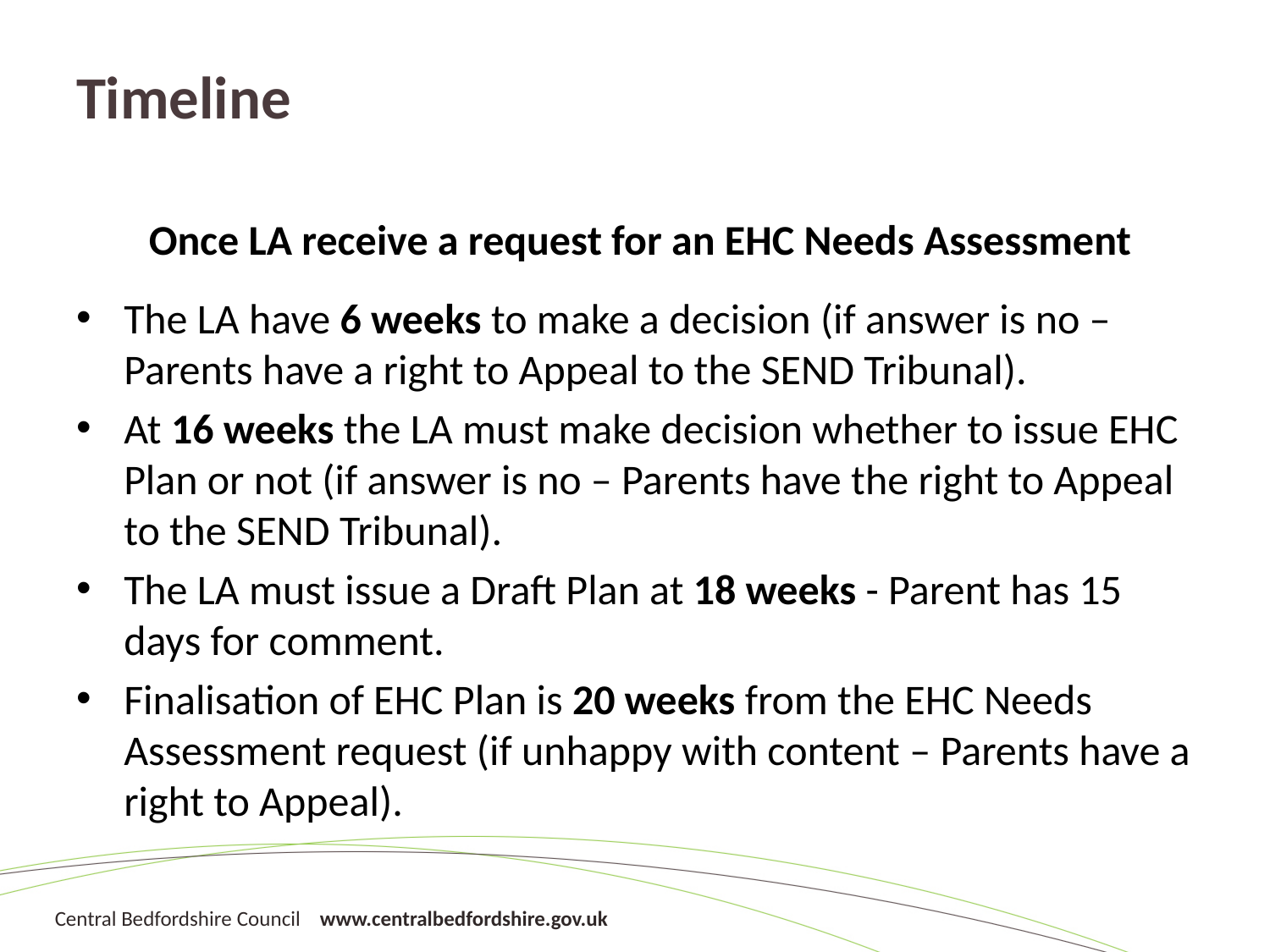

# Timeline
Once LA receive a request for an EHC Needs Assessment

The LA have 6 weeks to make a decision (if answer is no – Parents have a right to Appeal to the SEND Tribunal).
At 16 weeks the LA must make decision whether to issue EHC Plan or not (if answer is no – Parents have the right to Appeal to the SEND Tribunal).
The LA must issue a Draft Plan at 18 weeks - Parent has 15 days for comment.
Finalisation of EHC Plan is 20 weeks from the EHC Needs Assessment request (if unhappy with content – Parents have a right to Appeal).